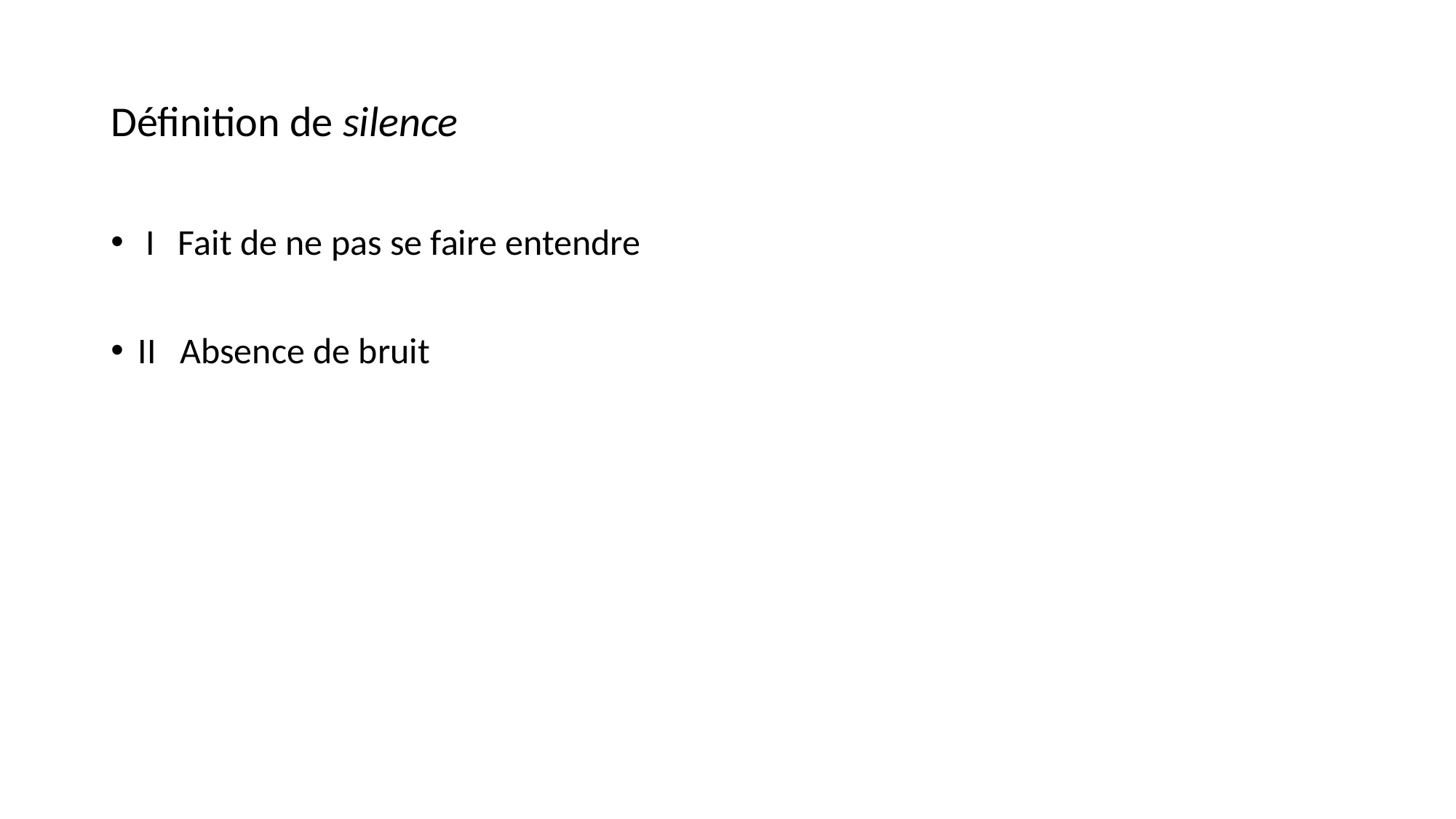

# Définition de silence
 I   Fait de ne pas se faire entendre

II   Absence de bruit